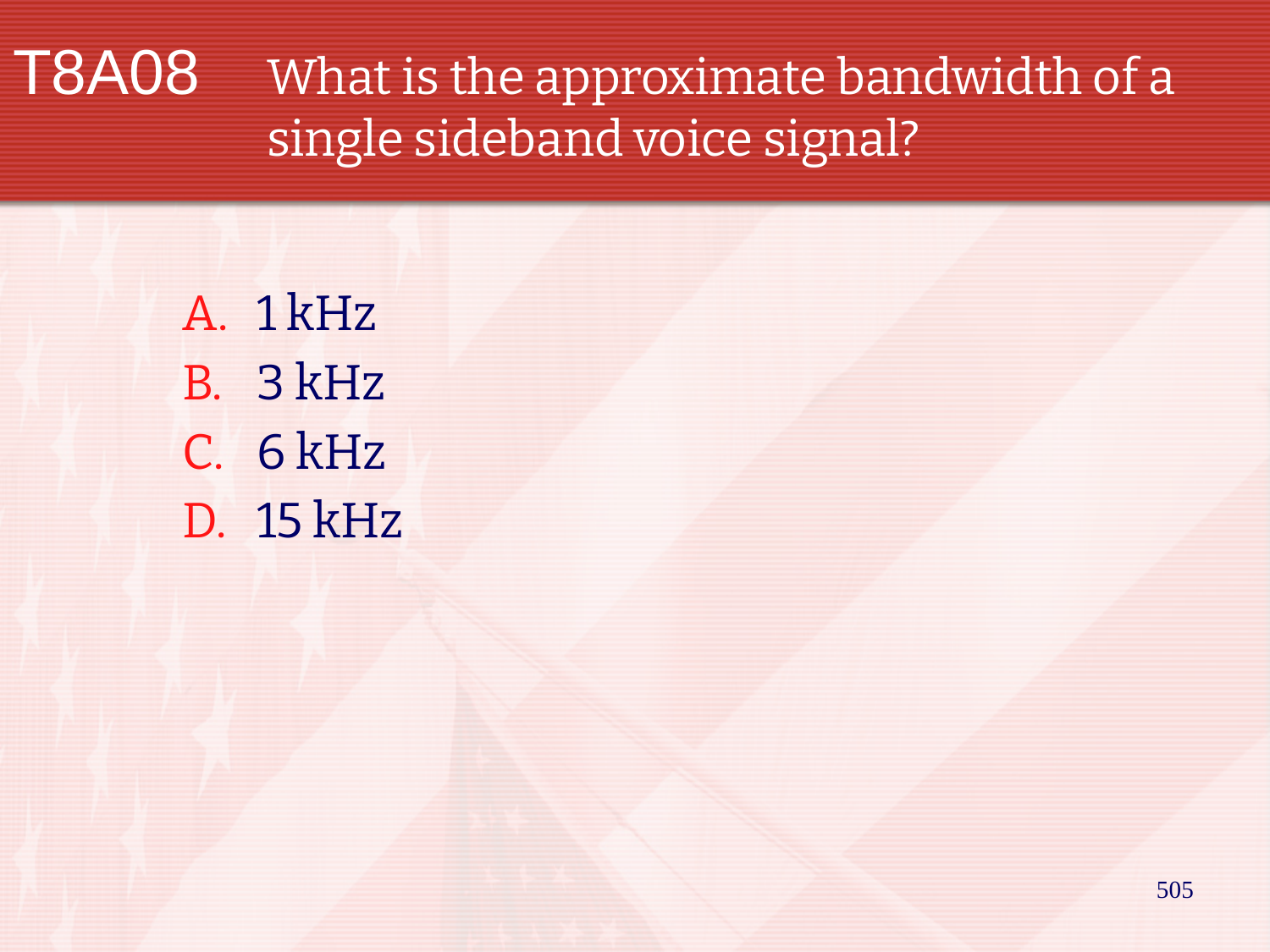

# T8A08		What is the approximate bandwidth of a 		single sideband voice signal?
1 kHz
3 kHz
6 kHz
15 kHz
505